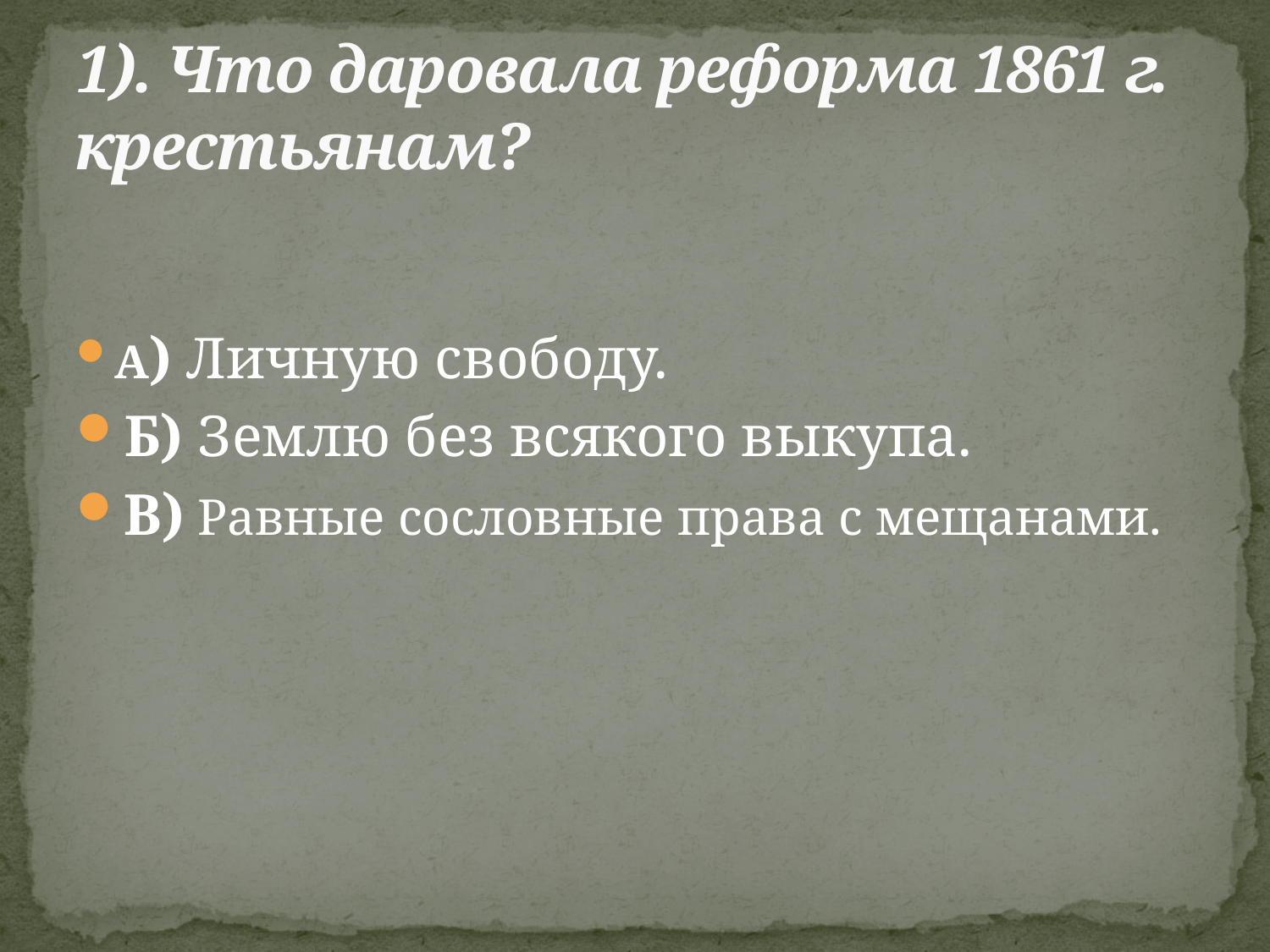

# 1). Что даровала реформа 1861 г. крестьянам?
А) Личную свободу.
Б) Землю без всякого выкупа.
В) Равные сословные права с мещанами.